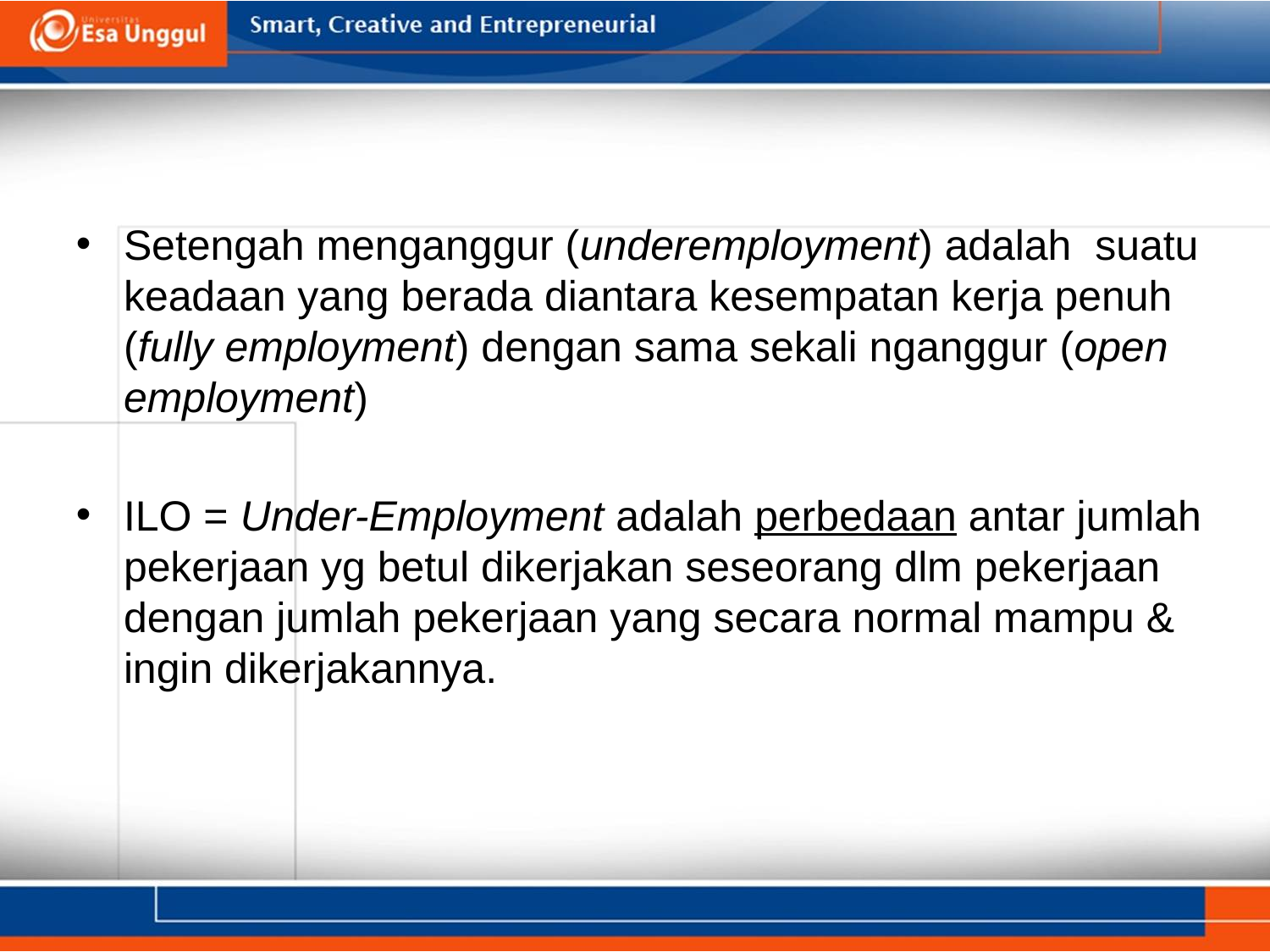

Setengah menganggur (underemployment) adalah  suatu keadaan yang berada diantara kesempatan kerja penuh (fully employment) dengan sama sekali nganggur (open employment)

ILO = Under-Employment adalah perbedaan antar jumlah pekerjaan yg betul dikerjakan seseorang dlm pekerjaan dengan jumlah pekerjaan yang secara normal mampu & ingin dikerjakannya.